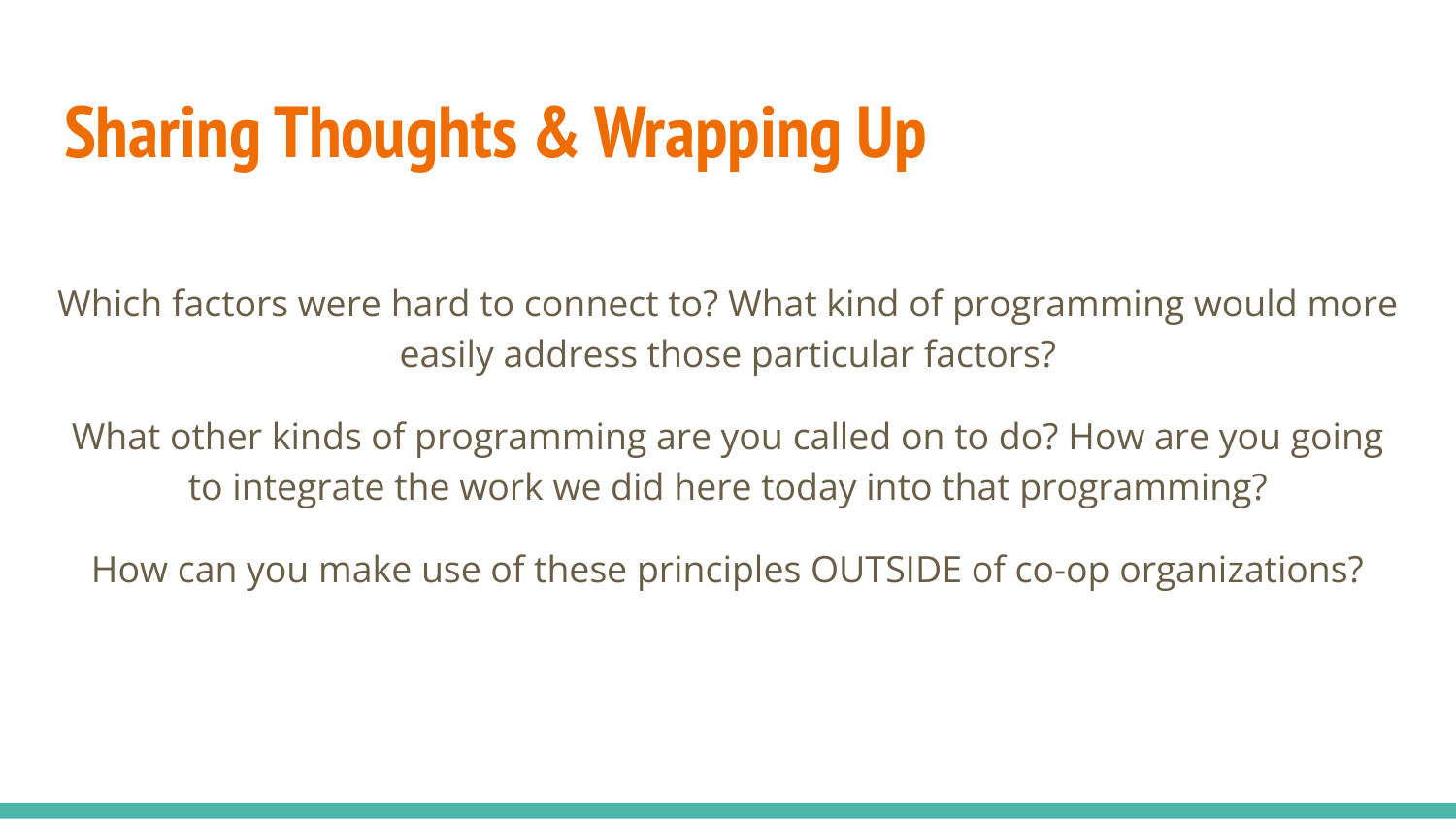

# Sharing Thoughts & Wrapping Up

Which factors were hard to connect to? What kind of programming would more easily address those particular factors?
What other kinds of programming are you called on to do? How are you going to integrate the work we did here today into that programming?
How can you make use of these principles OUTSIDE of co-op organizations?